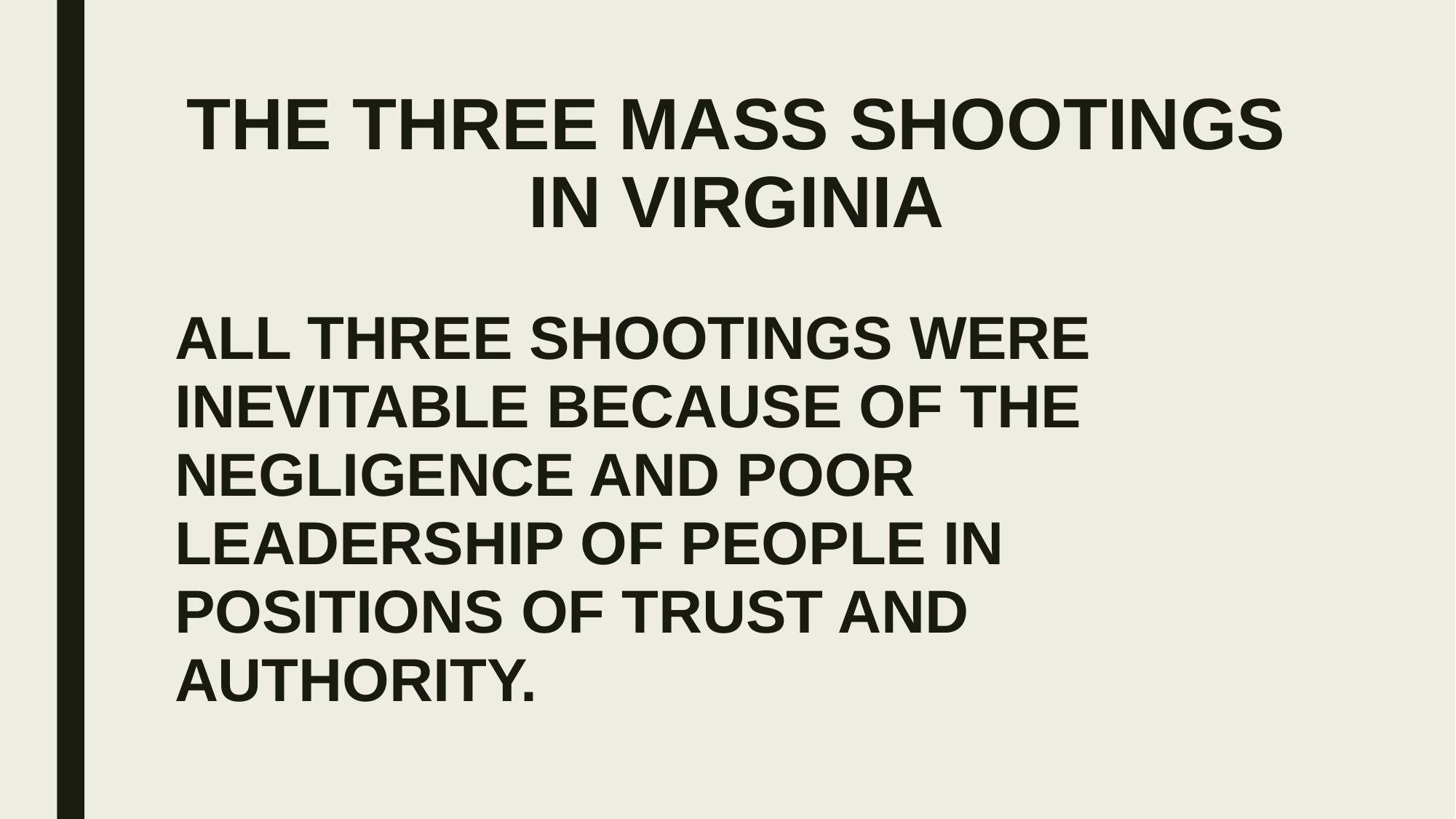

# THE THREE MASS SHOOTINGS IN VIRGINIA
ALL THREE SHOOTINGS WERE INEVITABLE BECAUSE OF THE NEGLIGENCE AND POOR LEADERSHIP OF PEOPLE IN POSITIONS OF TRUST AND AUTHORITY.